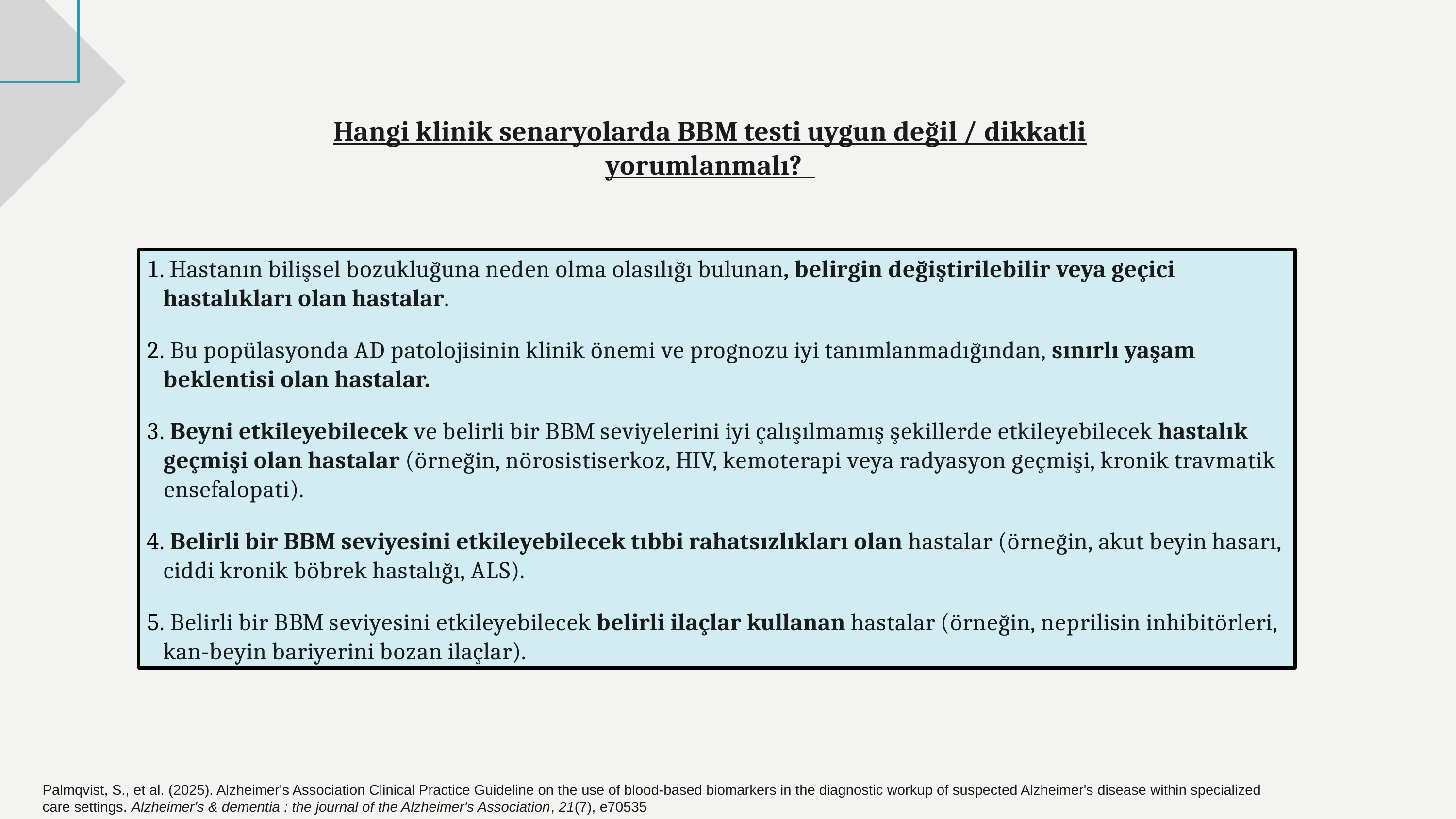

Hangi klinik senaryolarda BBM testi uygun değil / dikkatli yorumlanmalı?
 Hastanın bilişsel bozukluğuna neden olma olasılığı bulunan, belirgin değiştirilebilir veya geçici hastalıkları olan hastalar.
 Bu popülasyonda AD patolojisinin klinik önemi ve prognozu iyi tanımlanmadığından, sınırlı yaşam beklentisi olan hastalar.
 Beyni etkileyebilecek ve belirli bir BBM seviyelerini iyi çalışılmamış şekillerde etkileyebilecek hastalık geçmişi olan hastalar (örneğin, nörosistiserkoz, HIV, kemoterapi veya radyasyon geçmişi, kronik travmatik ensefalopati).
 Belirli bir BBM seviyesini etkileyebilecek tıbbi rahatsızlıkları olan hastalar (örneğin, akut beyin hasarı, ciddi kronik böbrek hastalığı, ALS).
 Belirli bir BBM seviyesini etkileyebilecek belirli ilaçlar kullanan hastalar (örneğin, neprilisin inhibitörleri, kan-beyin bariyerini bozan ilaçlar).
Palmqvist, S., et al. (2025). Alzheimer's Association Clinical Practice Guideline on the use of blood-based biomarkers in the diagnostic workup of suspected Alzheimer's disease within specialized care settings. Alzheimer's & dementia : the journal of the Alzheimer's Association, 21(7), e70535